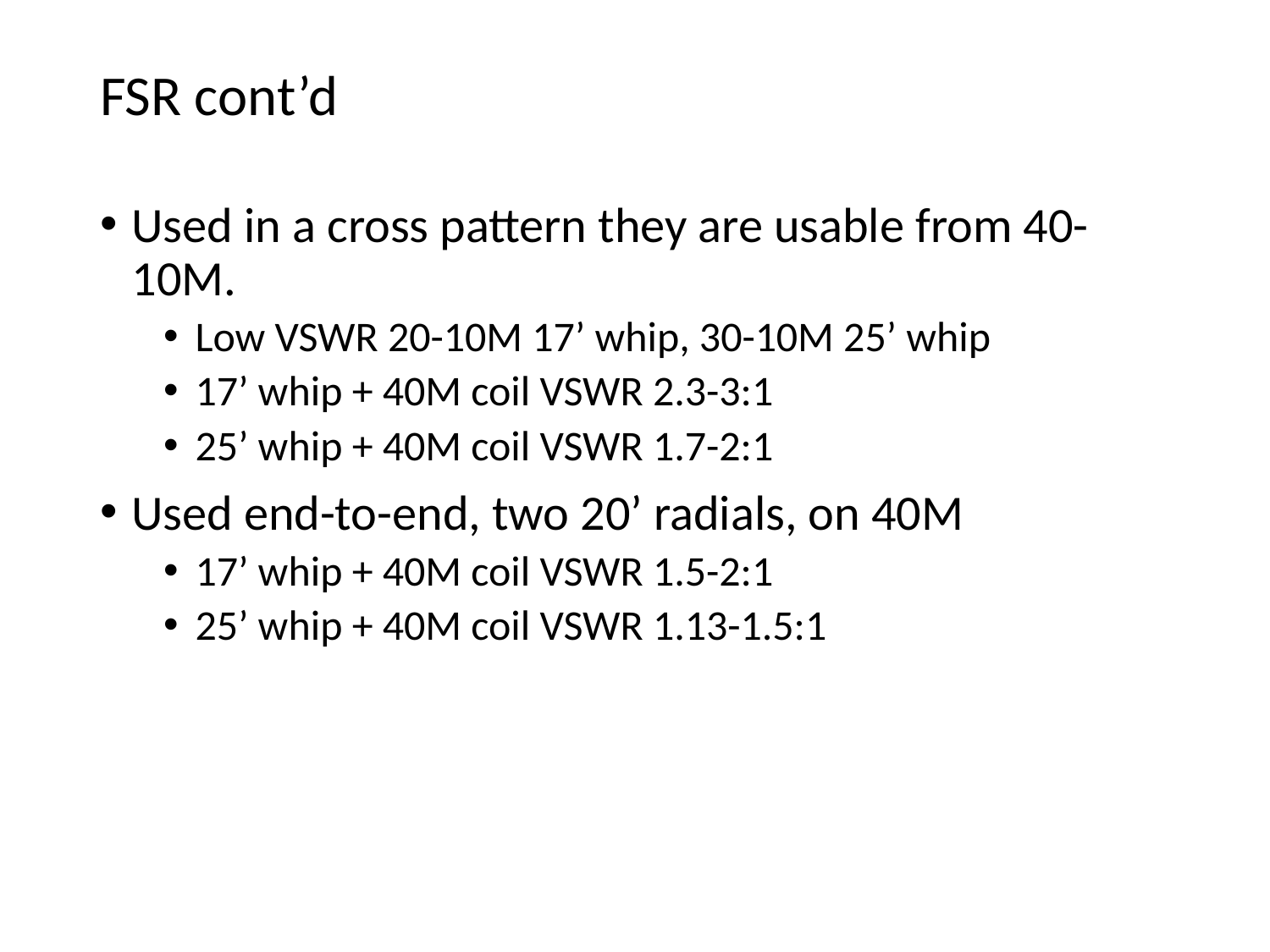

# FSR cont’d
Used in a cross pattern they are usable from 40-10M.
Low VSWR 20-10M 17’ whip, 30-10M 25’ whip
17’ whip + 40M coil VSWR 2.3-3:1
25’ whip + 40M coil VSWR 1.7-2:1
Used end-to-end, two 20’ radials, on 40M
17’ whip + 40M coil VSWR 1.5-2:1
25’ whip + 40M coil VSWR 1.13-1.5:1